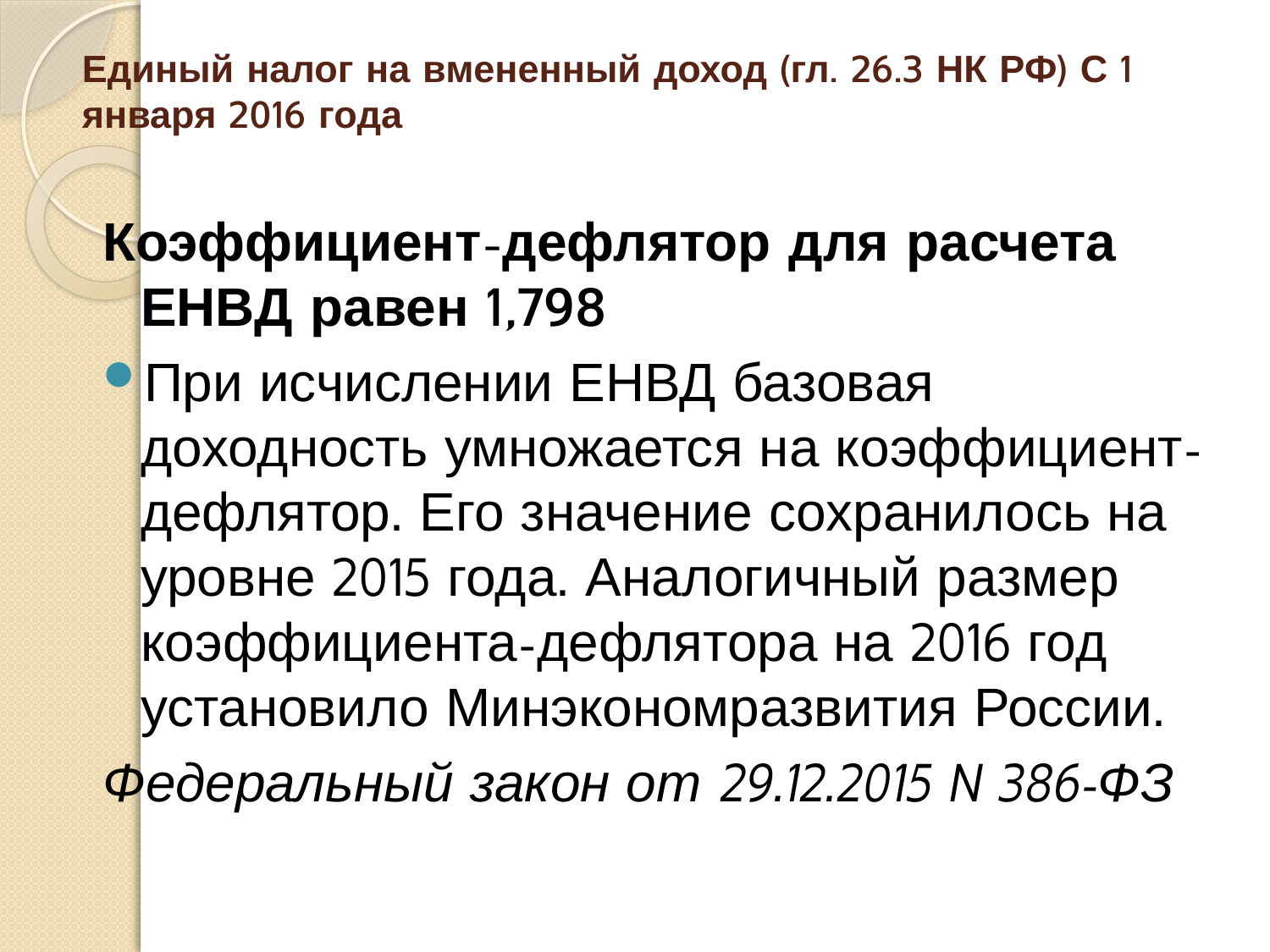

# Единый налог на вмененный доход (гл. 26.3 НК РФ) С 1 января 2016 года
Коэффициент-дефлятор для расчета ЕНВД равен 1,798
При исчислении ЕНВД базовая доходность умножается на коэффициент-дефлятор. Его значение сохранилось на уровне 2015 года. Аналогичный размер коэффициента-дефлятора на 2016 год установило Минэкономразвития России.
Федеральный закон от 29.12.2015 N 386-ФЗ